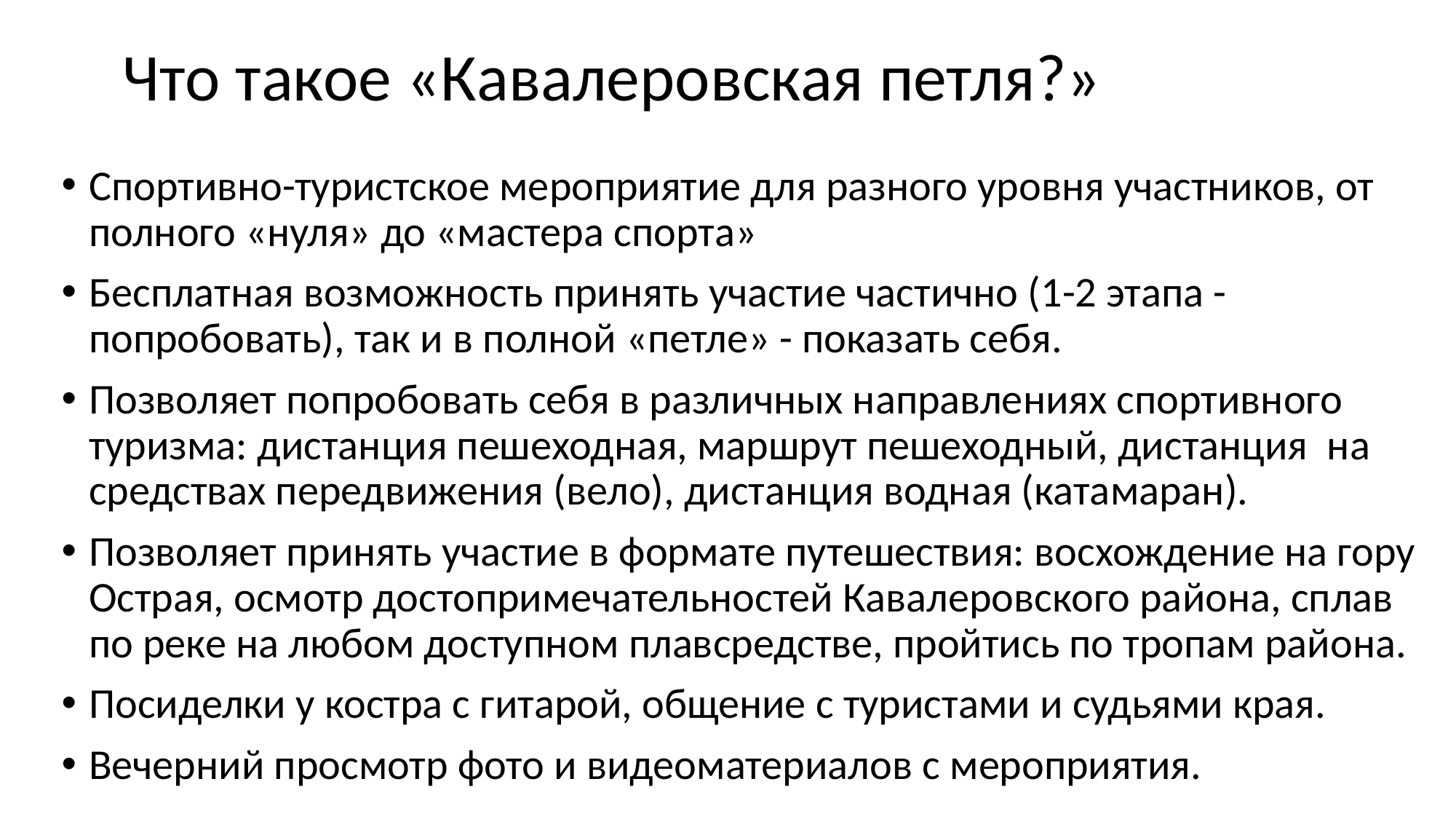

# Что такое «Кавалеровская петля?»
Спортивно-туристское мероприятие для разного уровня участников, от полного «нуля» до «мастера спорта»
Бесплатная возможность принять участие частично (1-2 этапа - попробовать), так и в полной «петле» - показать себя.
Позволяет попробовать себя в различных направлениях спортивного туризма: дистанция пешеходная, маршрут пешеходный, дистанция  на средствах передвижения (вело), дистанция водная (катамаран).
Позволяет принять участие в формате путешествия: восхождение на гору Острая, осмотр достопримечательностей Кавалеровского района, сплав по реке на любом доступном плавсредстве, пройтись по тропам района.
Посиделки у костра с гитарой, общение с туристами и судьями края.
Вечерний просмотр фото и видеоматериалов с мероприятия.